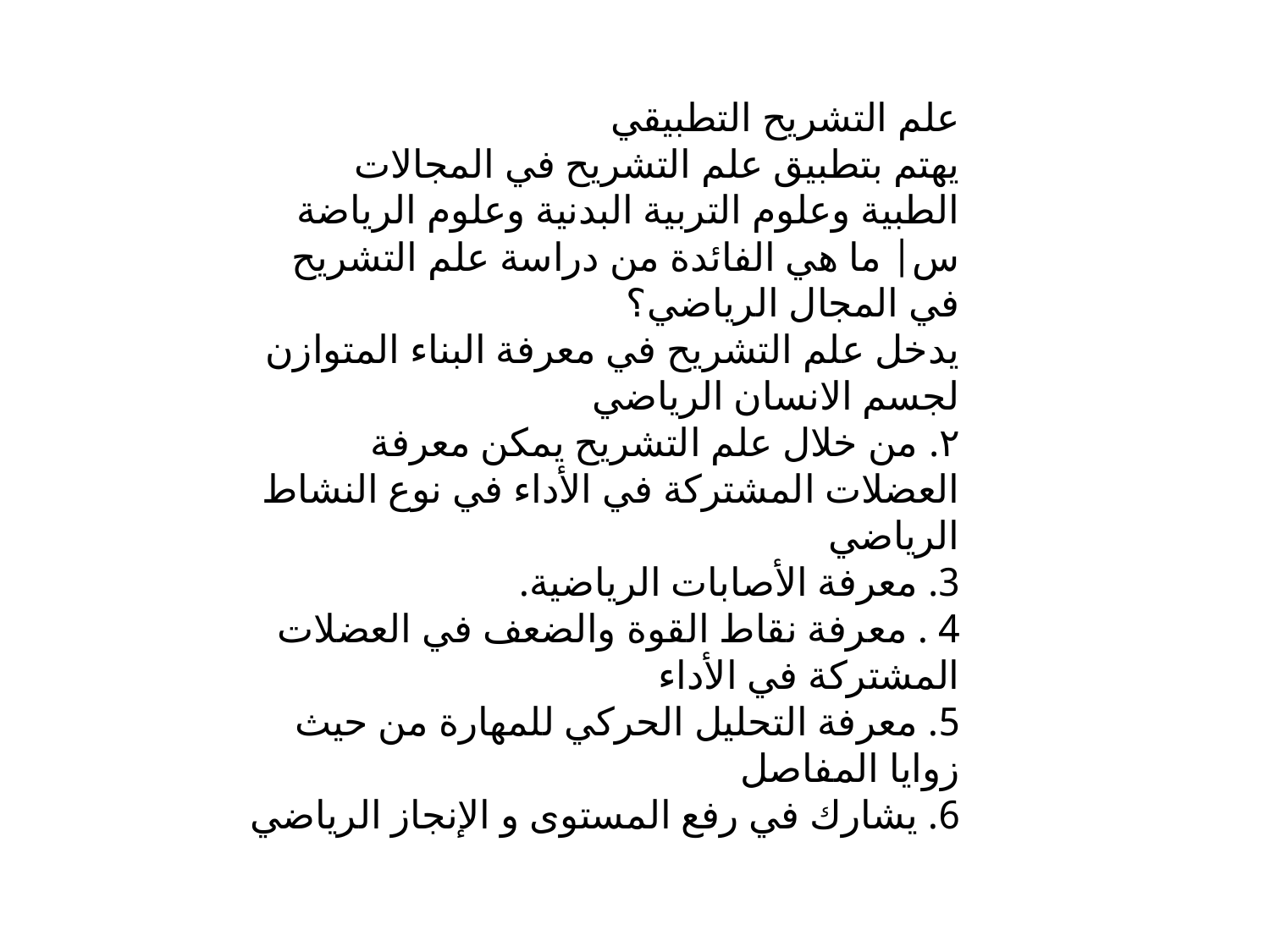

علم التشريح التطبيقي
يهتم بتطبيق علم التشريح في المجالات الطبية وعلوم التربية البدنية وعلوم الرياضة
س| ما هي الفائدة من دراسة علم التشريح في المجال الرياضي؟
يدخل علم التشريح في معرفة البناء المتوازن لجسم الانسان الرياضي
۲. من خلال علم التشريح يمكن معرفة العضلات المشتركة في الأداء في نوع النشاط الرياضي
3. معرفة الأصابات الرياضية.
4 . معرفة نقاط القوة والضعف في العضلات المشتركة في الأداء
5. معرفة التحليل الحركي للمهارة من حيث زوايا المفاصل
6. يشارك في رفع المستوى و الإنجاز الرياضي